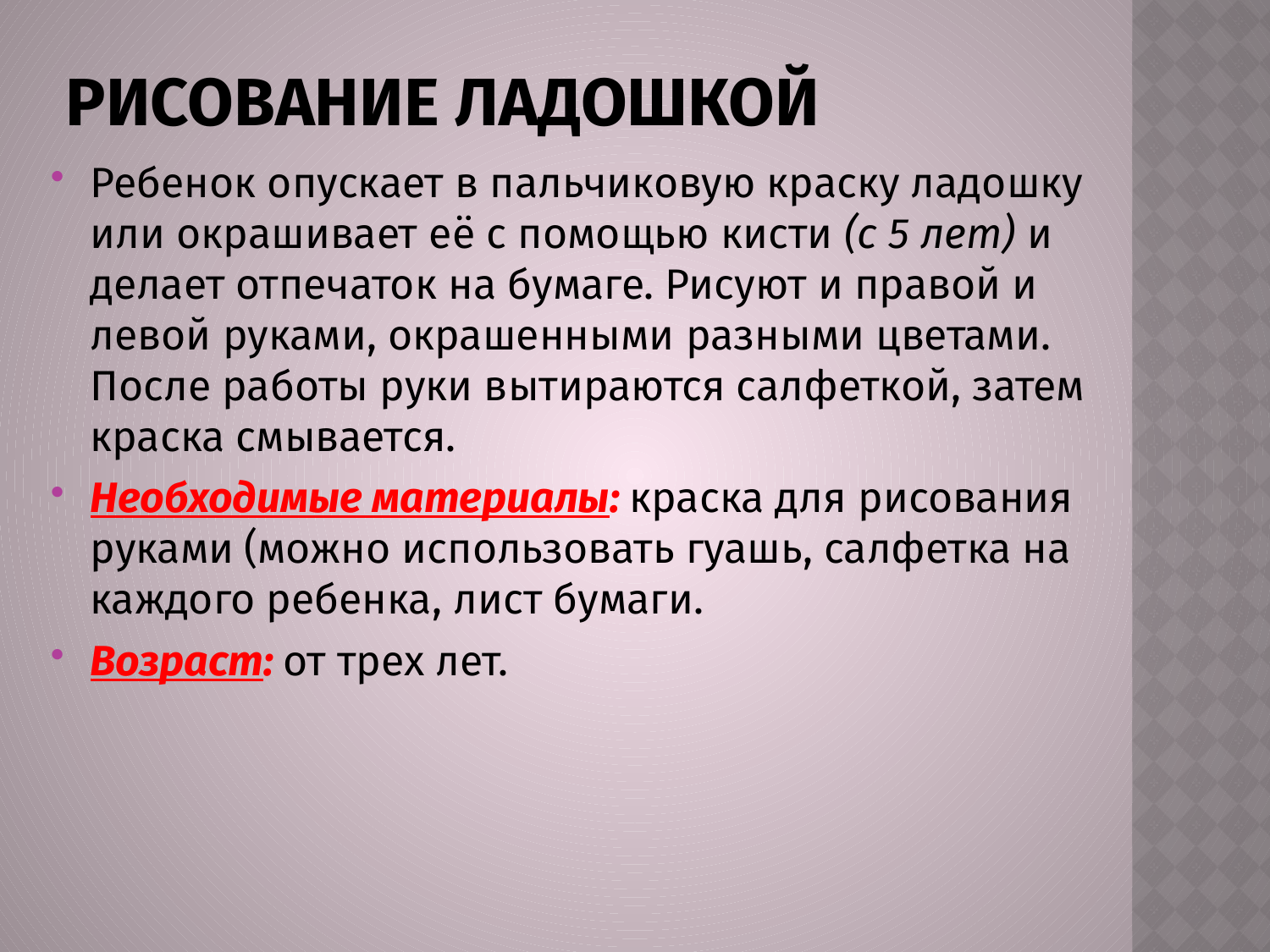

# Рисование ладошкой
Ребенок опускает в пальчиковую краску ладошку или окрашивает её с помощью кисти (с 5 лет) и делает отпечаток на бумаге. Рисуют и правой и левой руками, окрашенными разными цветами. После работы руки вытираются салфеткой, затем краска смывается.
Необходимые материалы: краска для рисования руками (можно использовать гуашь, салфетка на каждого ребенка, лист бумаги.
Возраст: от трех лет.